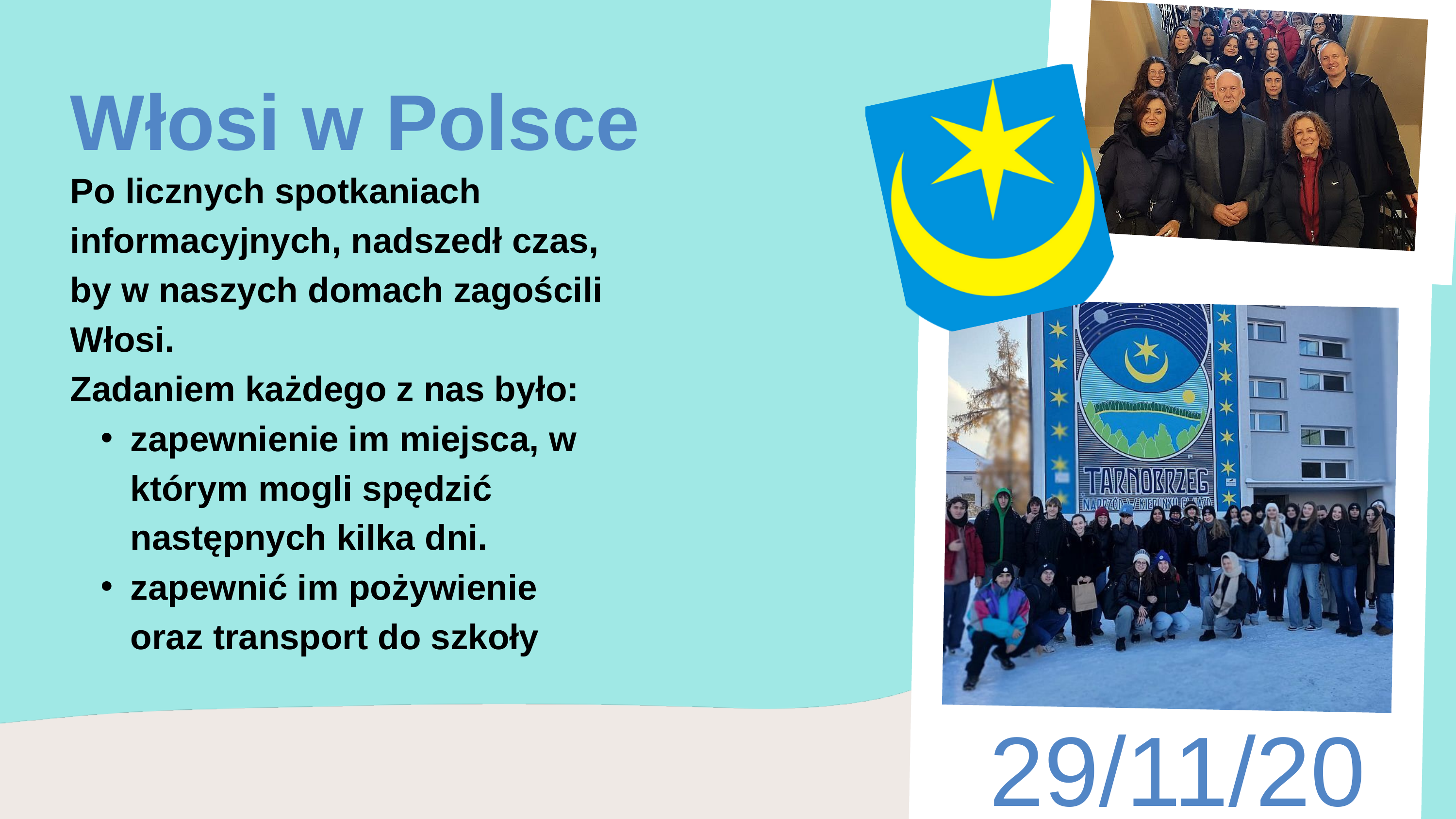

Włosi w Polsce

Po licznych spotkaniach informacyjnych, nadszedł czas, by w naszych domach zagościli Włosi.
Zadaniem każdego z nas było:
zapewnienie im miejsca, w którym mogli spędzić następnych kilka dni.
zapewnić im pożywienie  oraz transport do szkoły

29/11/2023